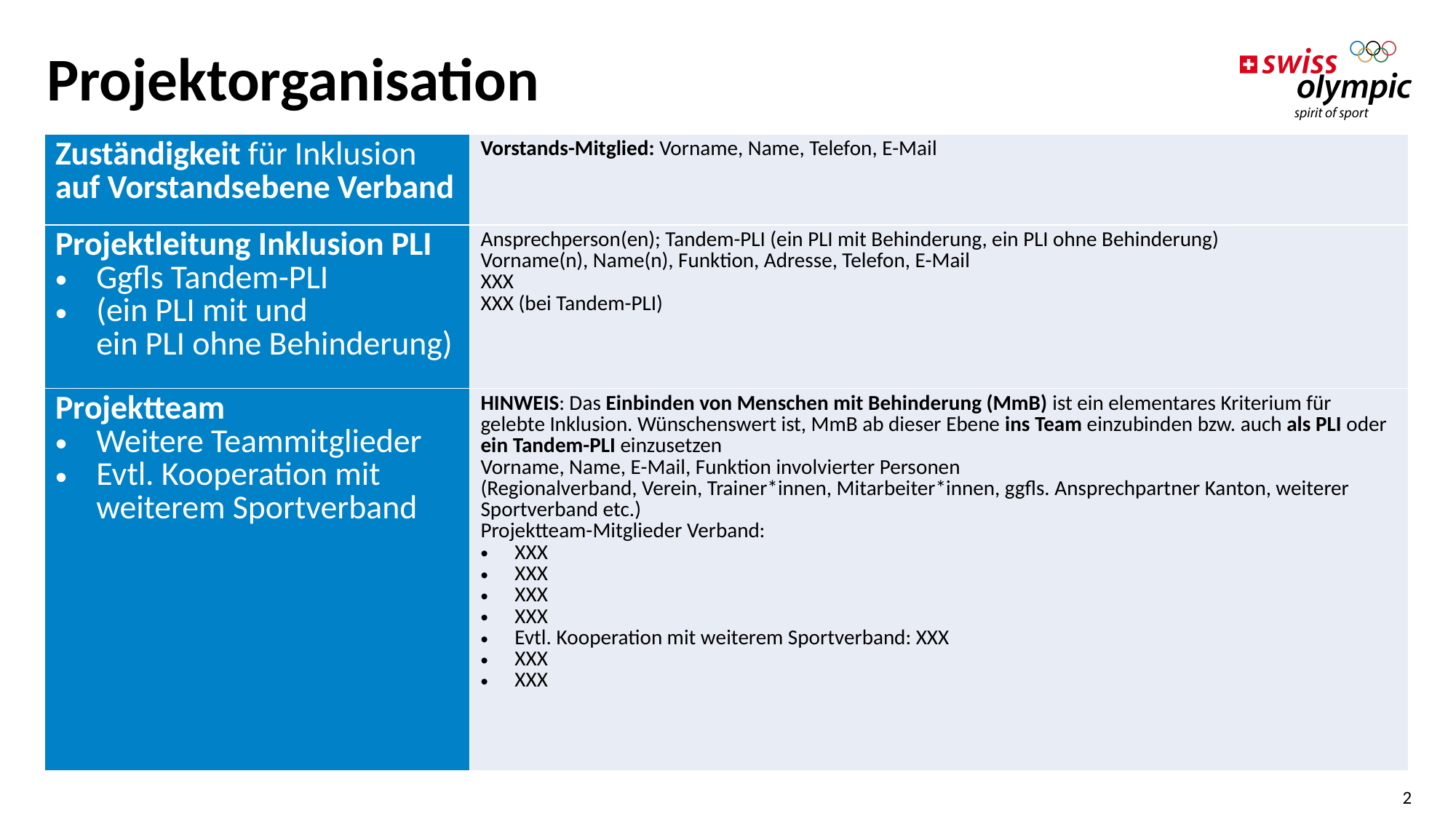

# Projektorganisation
| Zuständigkeit für Inklusion auf Vorstandsebene Verband | Vorstands-Mitglied: Vorname, Name, Telefon, E-Mail |
| --- | --- |
| Projektleitung Inklusion PLI Ggfls Tandem-PLI (ein PLI mit und ein PLI ohne Behinderung) | Ansprechperson(en); Tandem-PLI (ein PLI mit Behinderung, ein PLI ohne Behinderung) Vorname(n), Name(n), Funktion, Adresse, Telefon, E-Mail XXX XXX (bei Tandem-PLI) |
| Projektteam Weitere Teammitglieder Evtl. Kooperation mit weiterem Sportverband | HINWEIS: Das Einbinden von Menschen mit Behinderung (MmB) ist ein elementares Kriterium für gelebte Inklusion. Wünschenswert ist, MmB ab dieser Ebene ins Team einzubinden bzw. auch als PLI oder ein Tandem-PLI einzusetzen Vorname, Name, E-Mail, Funktion involvierter Personen (Regionalverband, Verein, Trainer\*innen, Mitarbeiter\*innen, ggfls. Ansprechpartner Kanton, weiterer Sportverband etc.) Projektteam-Mitglieder Verband: XXX XXX XXX XXX Evtl. Kooperation mit weiterem Sportverband: XXX XXX XXX |
2